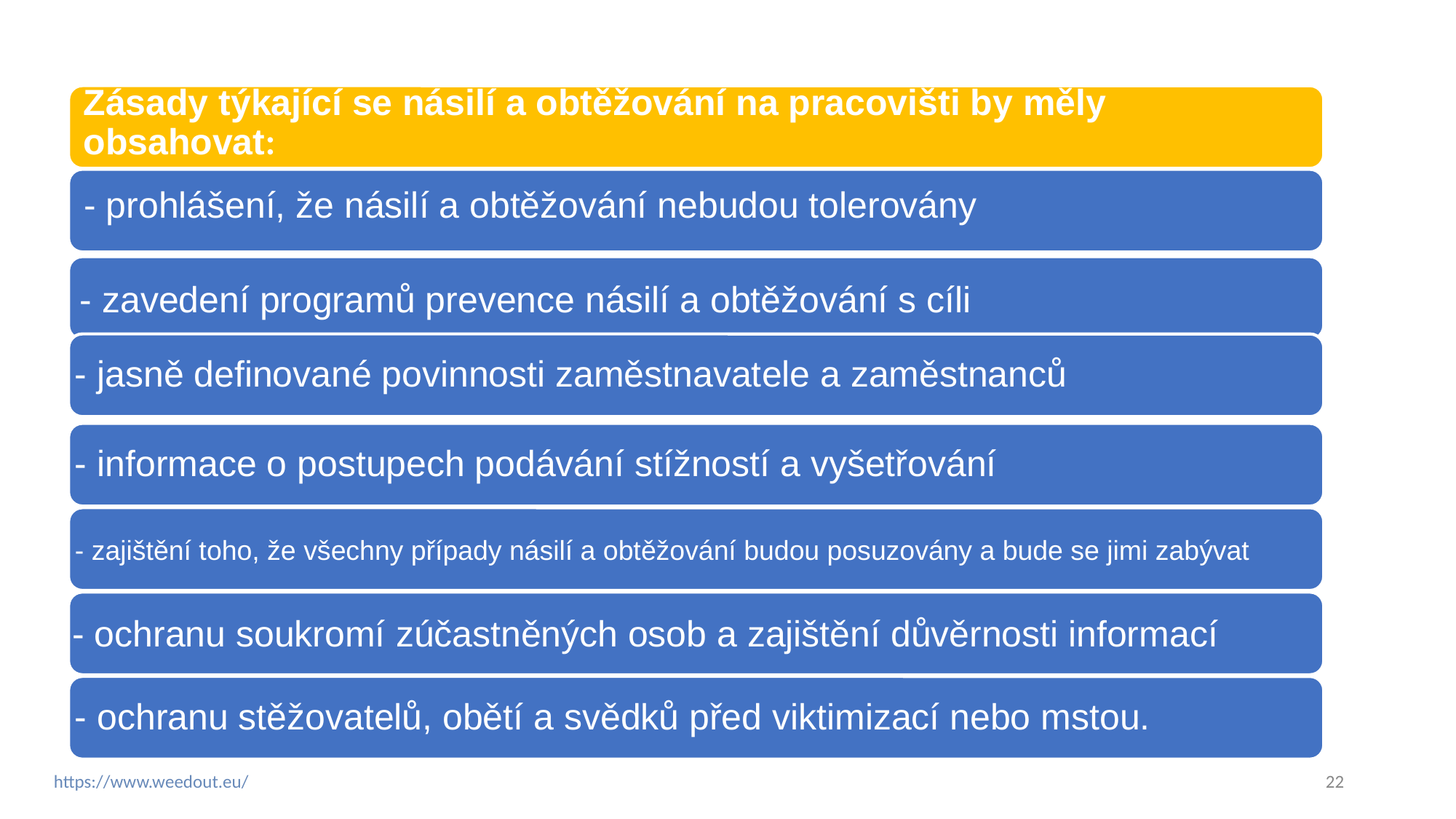

Zásady týkající se násilí a obtěžování na pracovišti by měly obsahovat:

- prohlášení, že násilí a obtěžování nebudou tolerovány

- zavedení programů prevence násilí a obtěžování s cíli

- jasně definované povinnosti zaměstnavatele a zaměstnanců

- informace o postupech podávání stížností a vyšetřování

- zajištění toho, že všechny případy násilí a obtěžování budou posuzovány a bude se jimi zabývat
 - ochranu soukromí zúčastněných osob a zajištění důvěrnosti informací

- ochranu stěžovatelů, obětí a svědků před viktimizací nebo mstou.
22
https://www.weedout.eu/